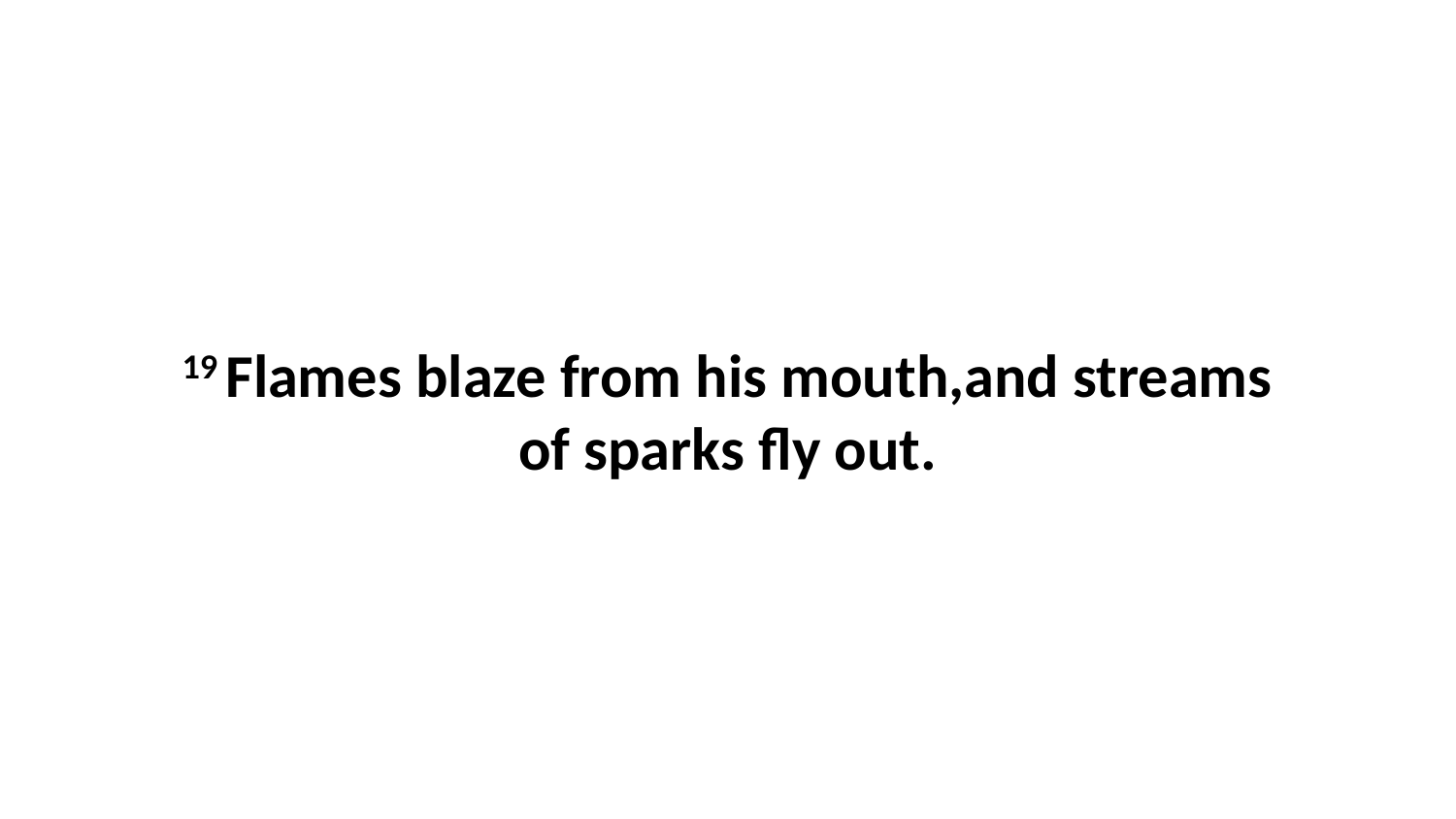

19 Flames blaze from his mouth,and streams of sparks fly out.